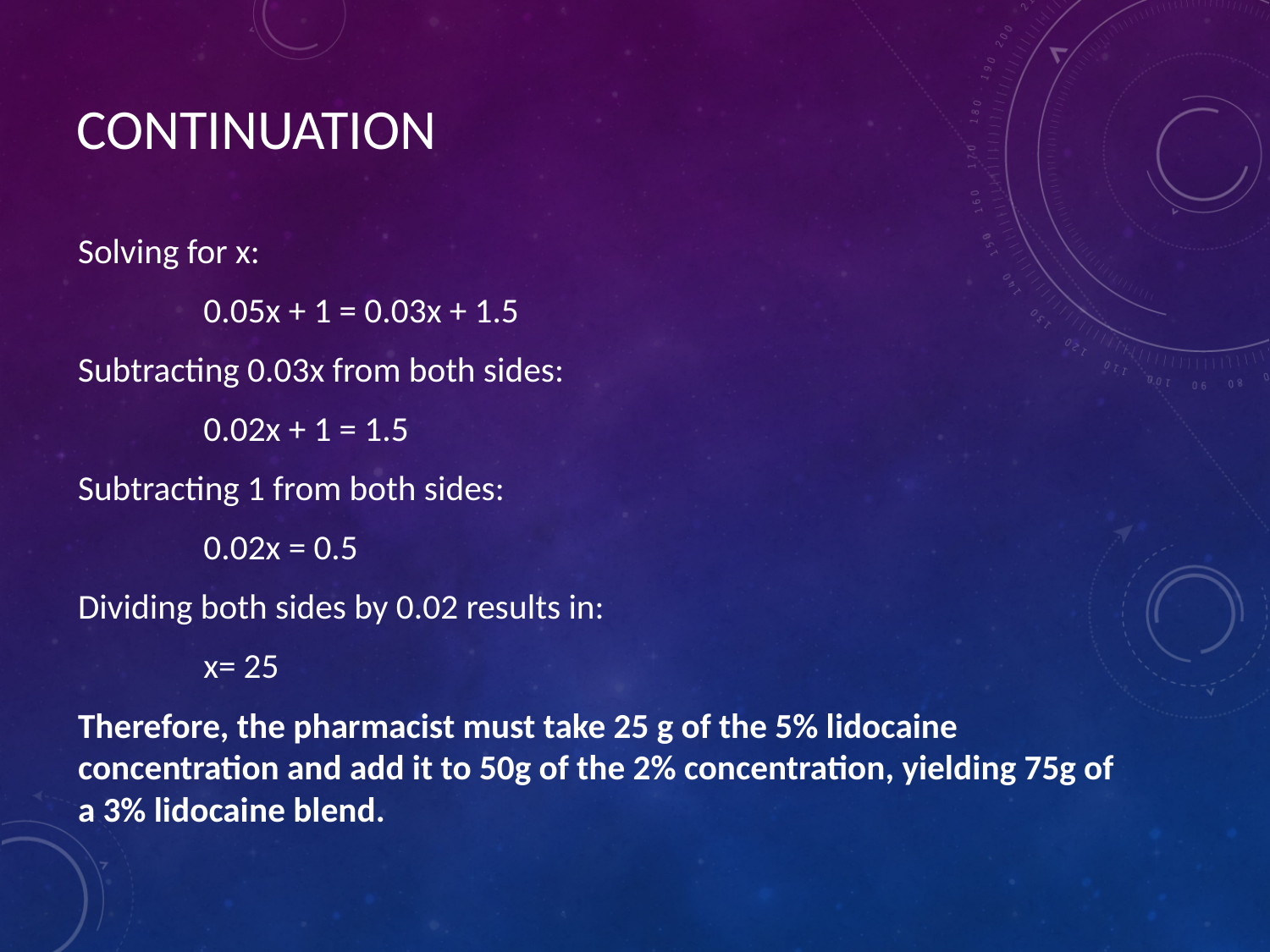

# Continuation
Solving for x:
					0.05x + 1 = 0.03x + 1.5
Subtracting 0.03x from both sides:
						0.02x + 1 = 1.5
Subtracting 1 from both sides:
							0.02x = 0.5
Dividing both sides by 0.02 results in:
								x= 25
Therefore, the pharmacist must take 25 g of the 5% lidocaine concentration and add it to 50g of the 2% concentration, yielding 75g of a 3% lidocaine blend.